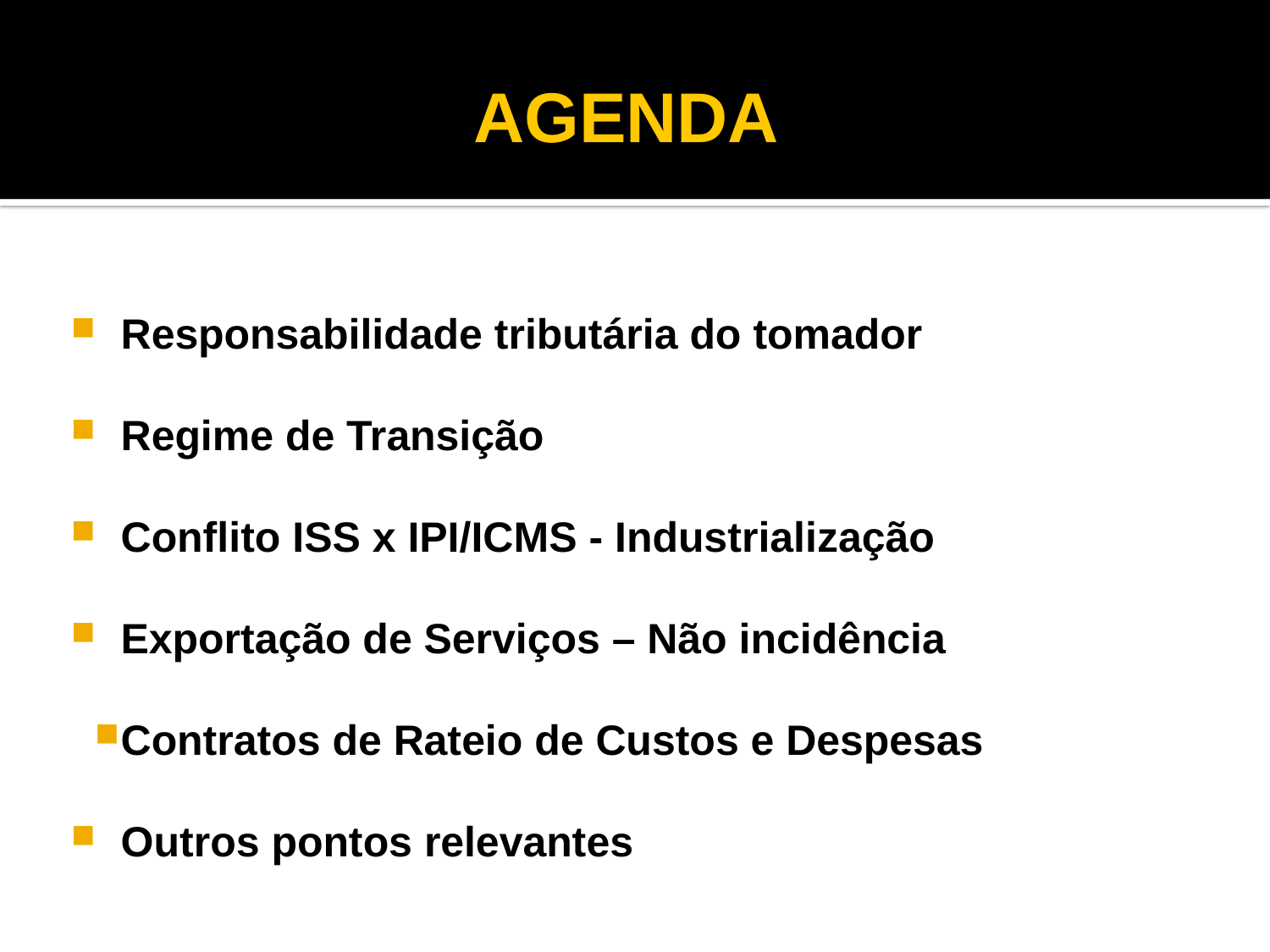

# AGENDA
  Responsabilidade tributária do tomador
  Regime de Transição
  Conflito ISS x IPI/ICMS - Industrialização
  Exportação de Serviços – Não incidência
Contratos de Rateio de Custos e Despesas
  Outros pontos relevantes